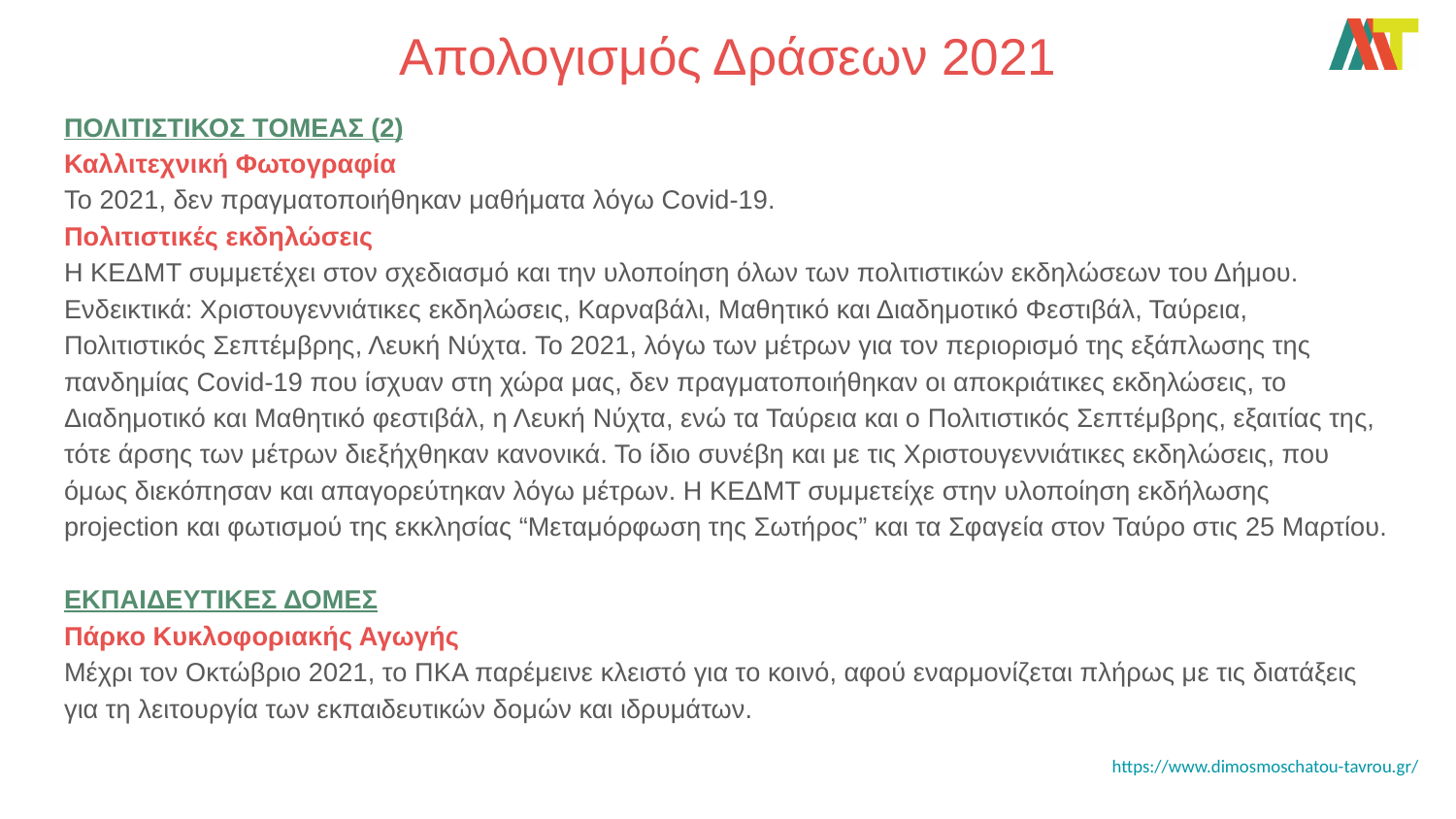

# Απολογισμός Δράσεων 2021
ΠΟΛΙΤΙΣΤΙΚΟΣ ΤΟΜΕΑΣ (2)
Καλλιτεχνική Φωτογραφία
Το 2021, δεν πραγματοποιήθηκαν μαθήματα λόγω Covid-19.
Πολιτιστικές εκδηλώσεις
Η ΚΕΔΜΤ συμμετέχει στον σχεδιασμό και την υλοποίηση όλων των πολιτιστικών εκδηλώσεων του Δήμου. Ενδεικτικά: Χριστουγεννιάτικες εκδηλώσεις, Καρναβάλι, Μαθητικό και Διαδημοτικό Φεστιβάλ, Ταύρεια, Πολιτιστικός Σεπτέμβρης, Λευκή Νύχτα. Το 2021, λόγω των μέτρων για τον περιορισμό της εξάπλωσης της πανδημίας Covid-19 που ίσχυαν στη χώρα μας, δεν πραγματοποιήθηκαν οι αποκριάτικες εκδηλώσεις, το Διαδημοτικό και Μαθητικό φεστιβάλ, η Λευκή Νύχτα, ενώ τα Ταύρεια και ο Πολιτιστικός Σεπτέμβρης, εξαιτίας της, τότε άρσης των μέτρων διεξήχθηκαν κανονικά. Το ίδιο συνέβη και με τις Χριστουγεννιάτικες εκδηλώσεις, που όμως διεκόπησαν και απαγορεύτηκαν λόγω μέτρων. Η ΚΕΔΜΤ συμμετείχε στην υλοποίηση εκδήλωσης projection και φωτισμού της εκκλησίας “Μεταμόρφωση της Σωτήρος” και τα Σφαγεία στον Ταύρο στις 25 Μαρτίου.
ΕΚΠΑΙΔΕΥΤΙΚΕΣ ΔΟΜΕΣ
Πάρκο Kυκλοφοριακής Αγωγής
Μέχρι τον Οκτώβριο 2021, το ΠΚΑ παρέμεινε κλειστό για το κοινό, αφού εναρμονίζεται πλήρως με τις διατάξεις για τη λειτουργία των εκπαιδευτικών δομών και ιδρυμάτων.
https://www.dimosmoschatou-tavrou.gr/